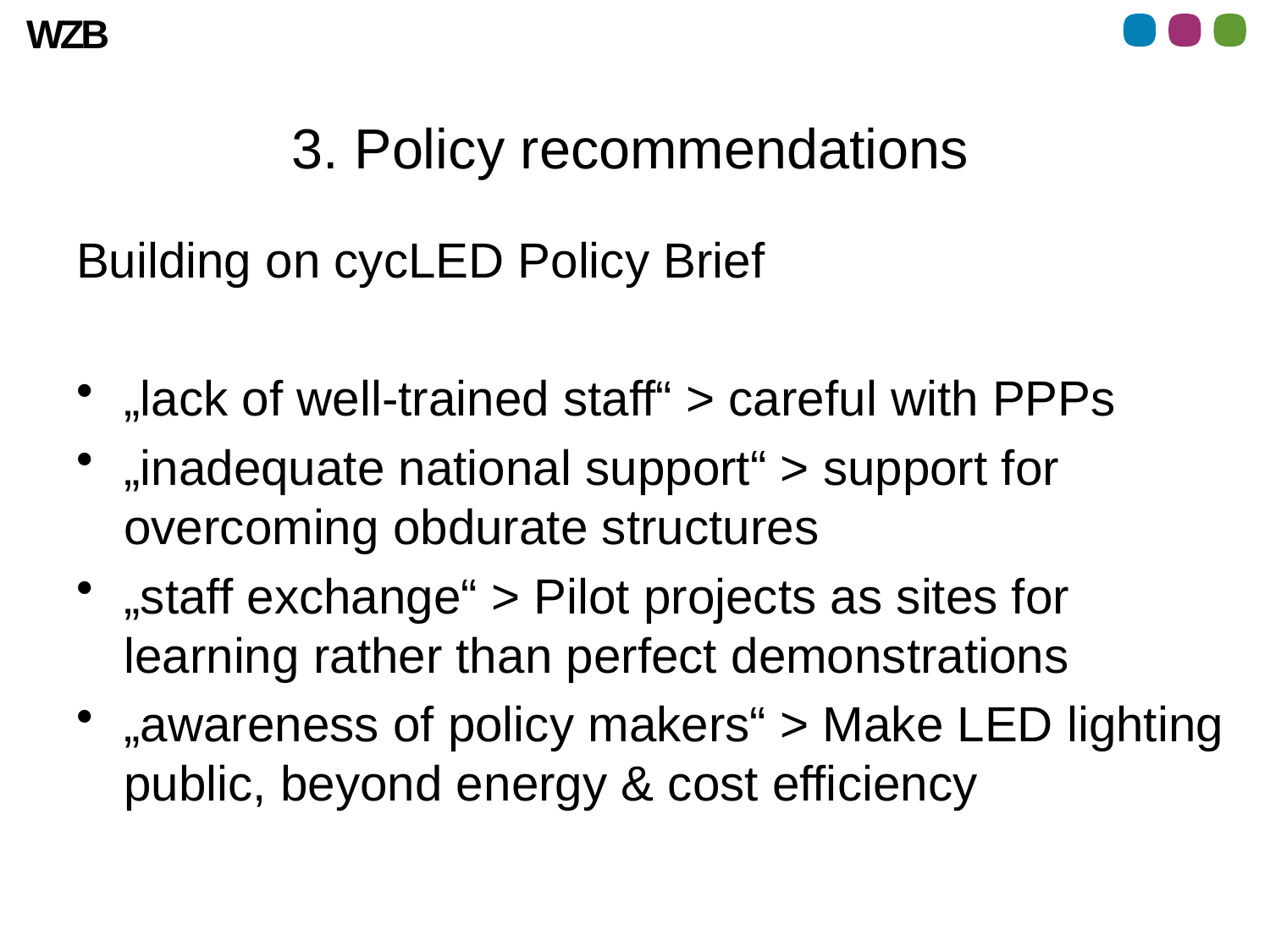

# 3. Policy recommendations
Building on cycLED Policy Brief

„lack of well-trained staff“ > careful with PPPs
„inadequate national support“ > support for overcoming obdurate structures
„staff exchange“ > Pilot projects as sites for learning rather than perfect demonstrations
„awareness of policy makers“ > Make LED lighting public, beyond energy & cost efficiency